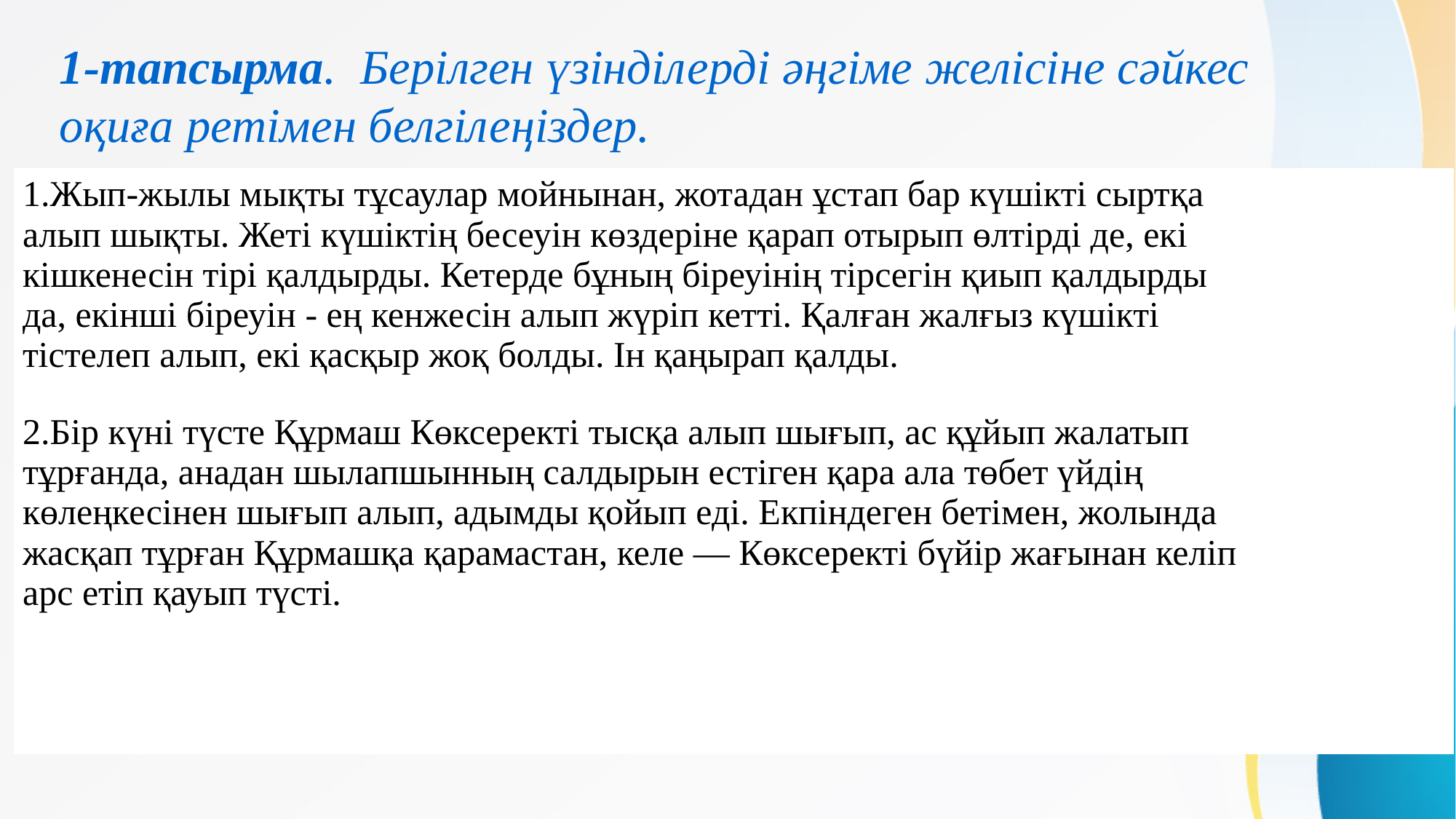

# 1-тапсырма.  Берілген үзінділерді әңгіме желісіне сәйкес оқиға ретімен белгілеңіздер.
| 1.Жып-жылы мықты тұсаулар мойнынан, жотадан ұстап бар күшікті сыртқа алып шықты. Жеті күшіктің бесеуін көздеріне қарап отырып өлтірді де, екі кішкенесін тірі қалдырды. Кетерде бұның біреуінің тірсегін қиып қалдырды да, екінші біреуін - ең кенжесін алып жүріп кетті. Қалған жалғыз күшікті тістелеп алып, екі қасқыр жоқ болды. Ін қаңырап қалды. 2.Бір күні түсте Құрмаш Көксеректі тысқа алып шығып, ас құйып жалатып тұрғанда, анадан шылапшынның салдырын естіген қара ала төбет үйдің көлеңкесінен шығып алып, адымды қойып еді. Екпіндеген бетімен, жолында жасқап тұрған Құрмашқа қарамастан, келе — Көксеректі бүйір жағынан келіп арс етіп қауып түсті. |  |
| --- | --- |